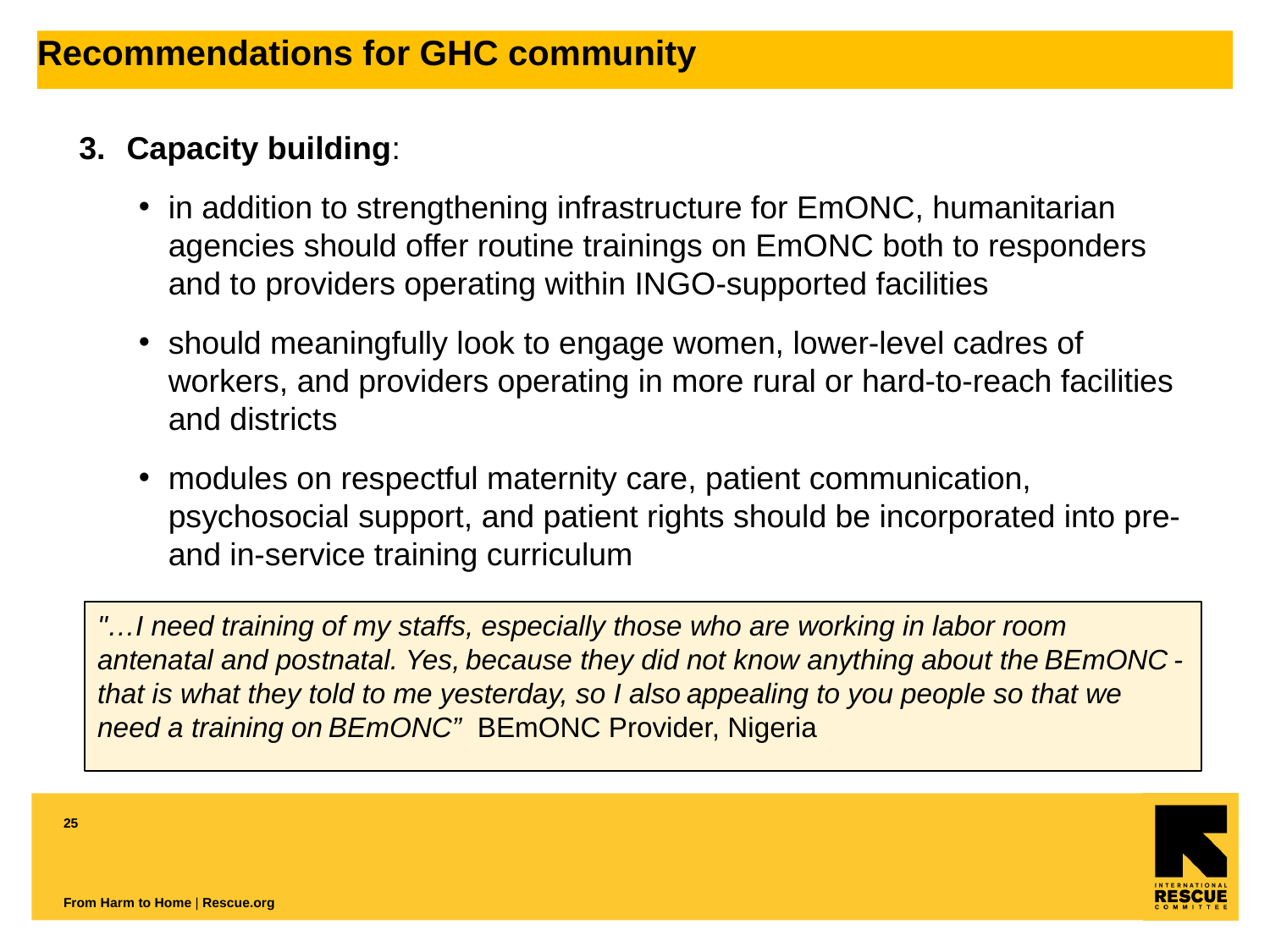

Recommendations for GHC community

Capacity building:
in addition to strengthening infrastructure for EmONC, humanitarian agencies should offer routine trainings on EmONC both to responders and to providers operating within INGO-supported facilities
should meaningfully look to engage women, lower-level cadres of workers, and providers operating in more rural or hard-to-reach facilities and districts
modules on respectful maternity care, patient communication, psychosocial support, and patient rights should be incorporated into pre- and in-service training curriculum

"…I need training of my staffs, especially those who are working in labor room antenatal and postnatal. Yes, because they did not know anything about the BEmONC - that is what they told to me yesterday, so I also appealing to you people so that we need a training on BEmONC”  BEmONC Provider, Nigeria